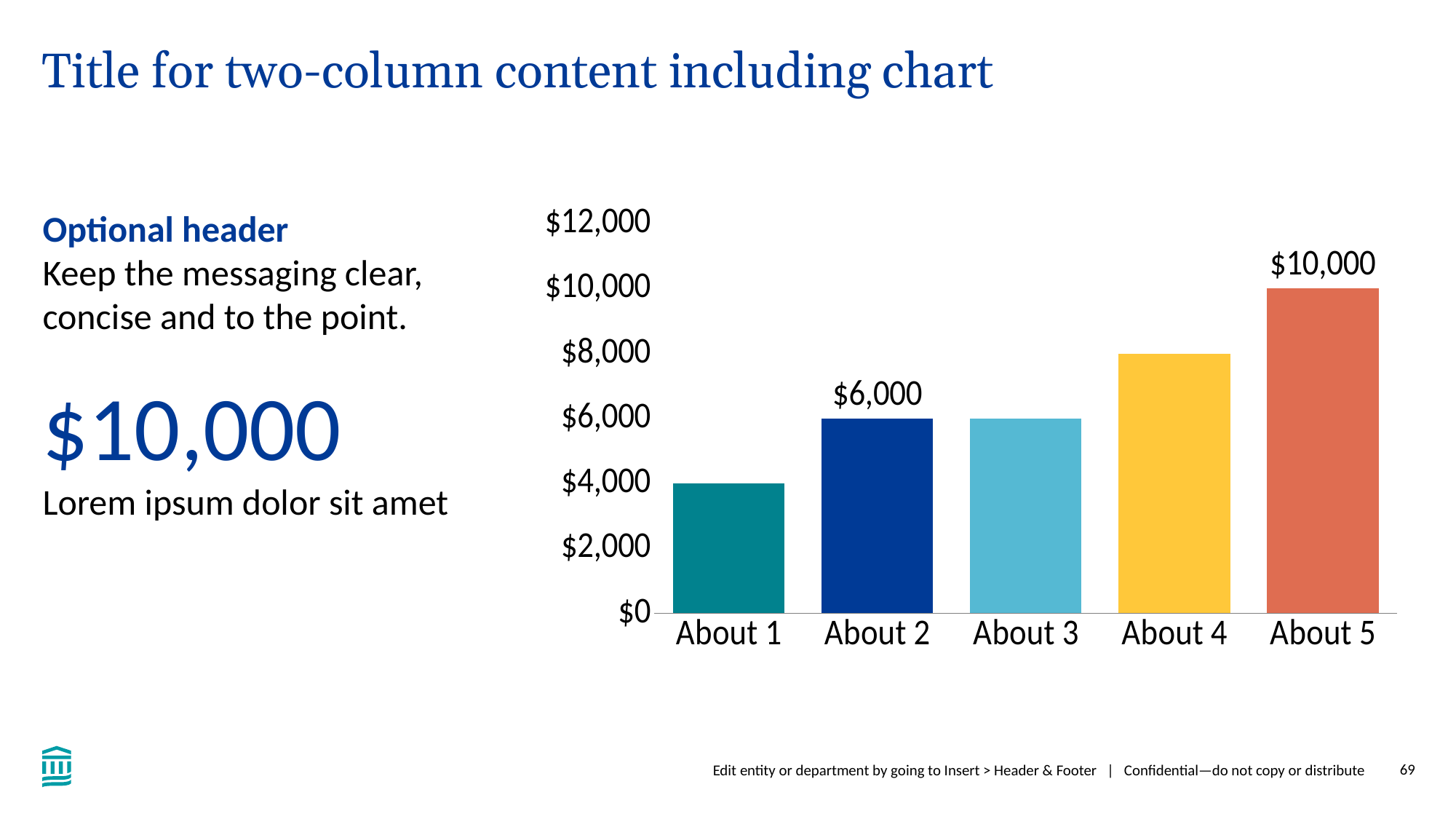

# Title for two-column content including chart

### Chart

| Category | About 1 | About 2 |
|---|---|---|
| About 1 | 4000.0 | None |
| About 2 | None | 6000.0 |
| About 3 | 6000.0 | None |
| About 4 | 8000.0 | None |
| About 5 | None | 10000.0 |
Optional header
Keep the messaging clear, concise and to the point.

$10,000
Lorem ipsum dolor sit amet
Edit entity or department by going to Insert > Header & Footer   |   Confidential—do not copy or distribute